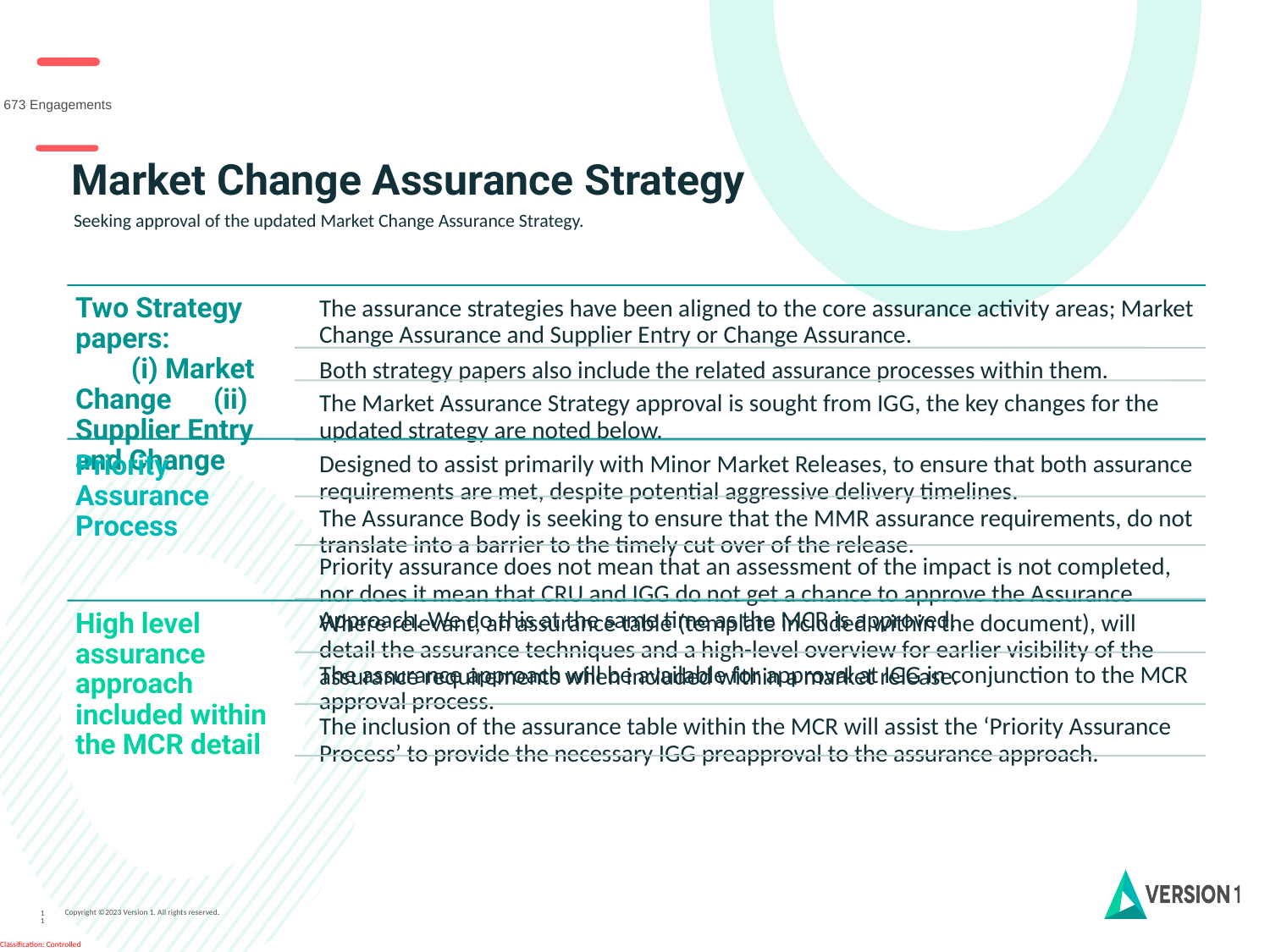

673 Engagements

Market Change Assurance Strategy

Seeking approval of the updated Market Change Assurance Strategy.

Two Strategy papers:                         (i) Market Change      (ii) Supplier Entry and Change
The assurance strategies have been aligned to the core assurance activity areas; Market Change Assurance and Supplier Entry or Change Assurance.
Both strategy papers also include the related assurance processes within them.
The Market Assurance Strategy approval is sought from IGG, the key changes for the updated strategy are noted below.

Priority Assurance Process
Designed to assist primarily with Minor Market Releases, to ensure that both assurance requirements are met, despite potential aggressive delivery timelines.
The Assurance Body is seeking to ensure that the MMR assurance requirements, do not translate into a barrier to the timely cut over of the release.
Priority assurance does not mean that an assessment of the impact is not completed, nor does it mean that CRU and IGG do not get a chance to approve the Assurance Approach. We do this at the same time as the MCR is approved.
High level assurance approach included within the MCR detail
Where relevant, an assurance table (template included within the document), will detail the assurance techniques and a high-level overview for earlier visibility of the assurance requirements when included within a market release.
The assurance approach will be available for approval at IGG in conjunction to the MCR approval process.
The inclusion of the assurance table within the MCR will assist the ‘Priority Assurance Process’ to provide the necessary IGG preapproval to the assurance approach.